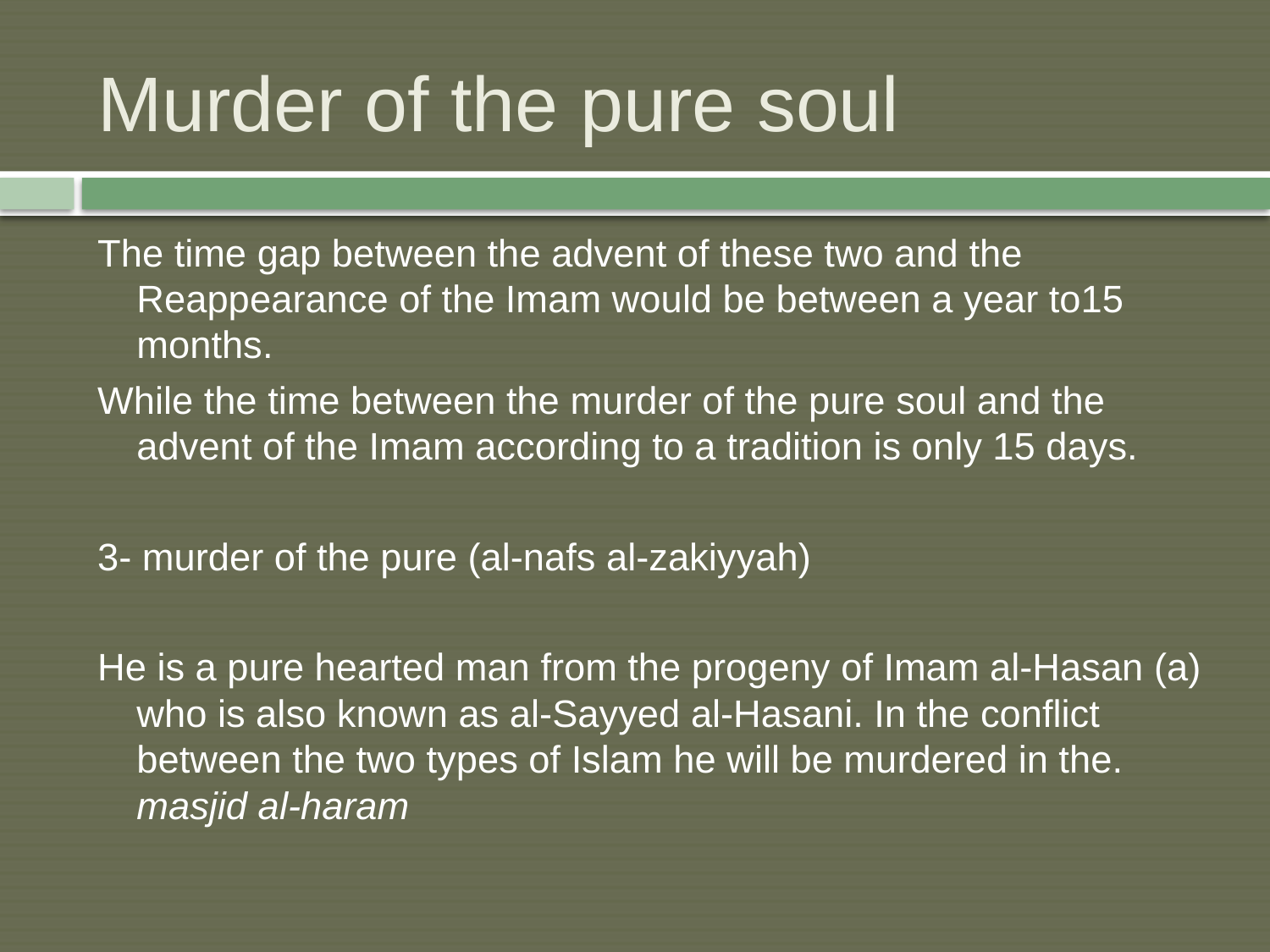

# Murder of the pure soul
The time gap between the advent of these two and the Reappearance of the Imam would be between a year to15 months.
While the time between the murder of the pure soul and the advent of the Imam according to a tradition is only 15 days.

3- murder of the pure (al-nafs al-zakiyyah)

He is a pure hearted man from the progeny of Imam al-Hasan (a) who is also known as al-Sayyed al-Hasani. In the conflict between the two types of Islam he will be murdered in the. masjid al-haram